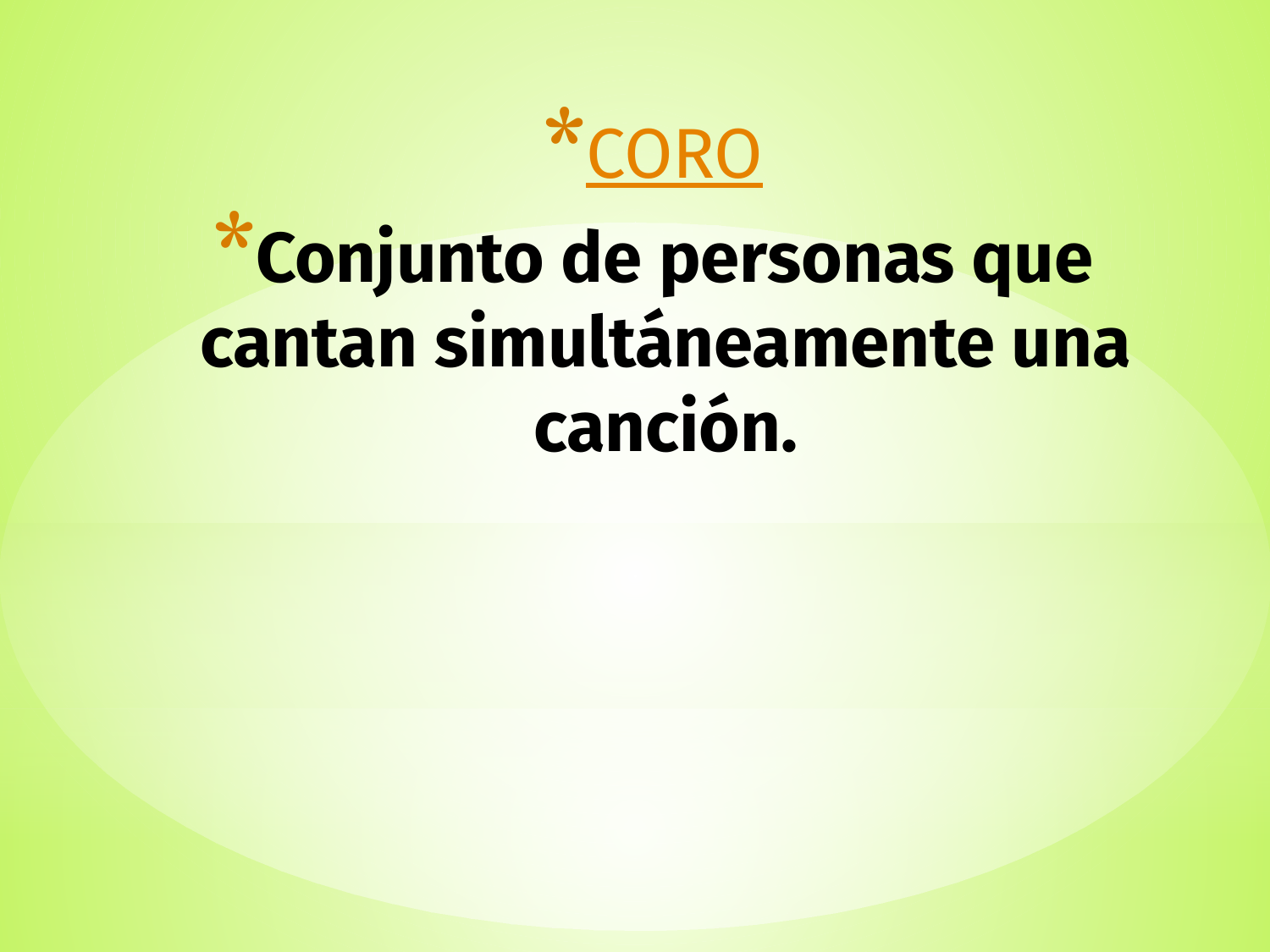

CORO
Conjunto de personas que cantan simultáneamente una canción.